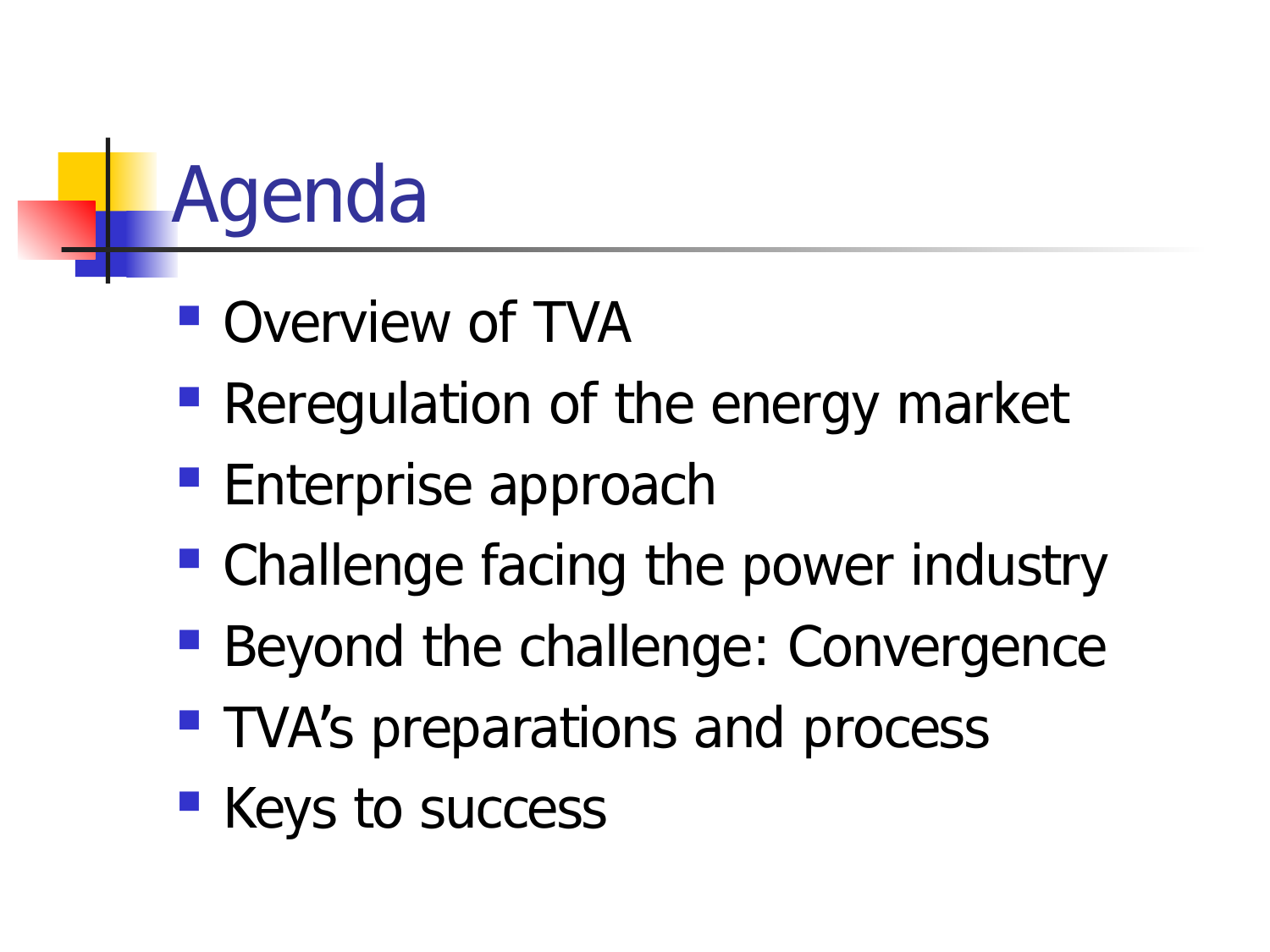

# Agenda
Overview of TVA
Reregulation of the energy market
Enterprise approach
Challenge facing the power industry
Beyond the challenge: Convergence
TVA’s preparations and process
Keys to success